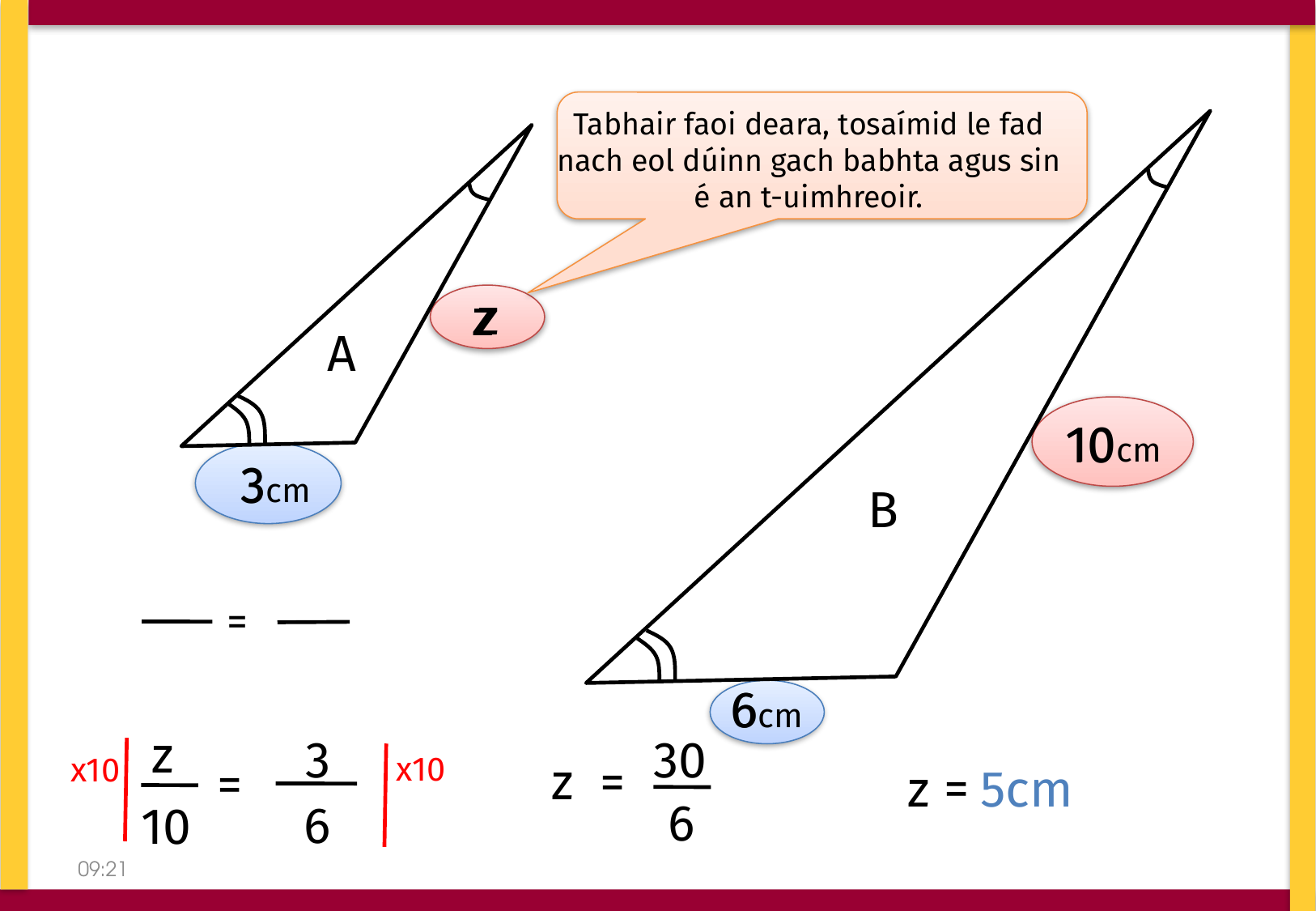

Tabhair faoi deara, tosaímid le fad nach eol dúinn gach babhta agus sin é an t-uimhreoir.

     z
A
3cm
  z

10cm
10

3
B
=
6cm
6

z
30
6
3
x10
x10
z  =
=
=
5cm
z
6
10
09:21